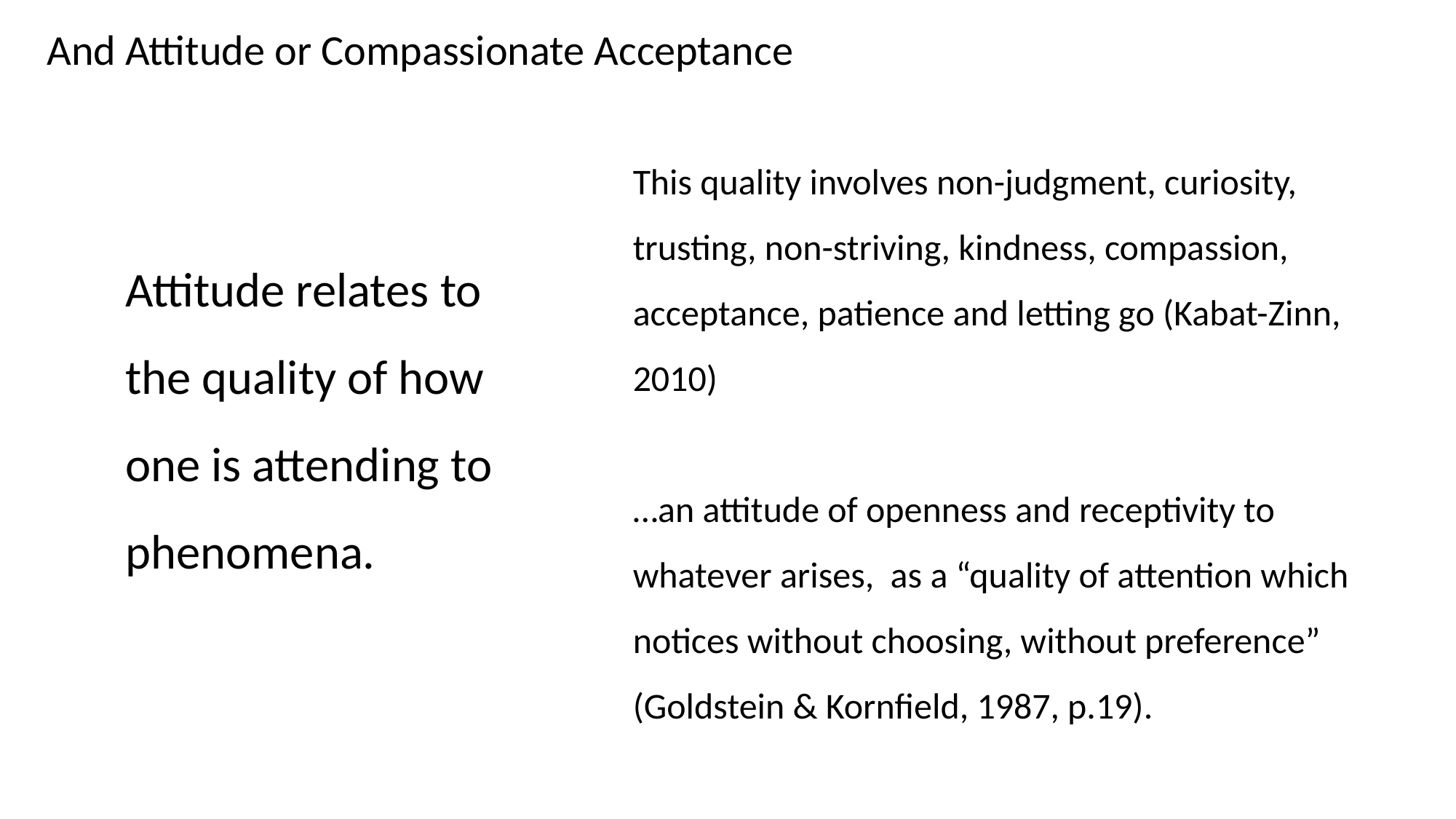

And Attitude or Compassionate Acceptance

This quality involves non-judgment, curiosity, trusting, non-striving, kindness, compassion, acceptance, patience and letting go (Kabat-Zinn, 2010)

…an attitude of openness and receptivity to whatever arises,  as a “quality of attention which notices without choosing, without preference” (Goldstein & Kornfield, 1987, p.19).
Attitude relates to the quality of how one is attending to phenomena.